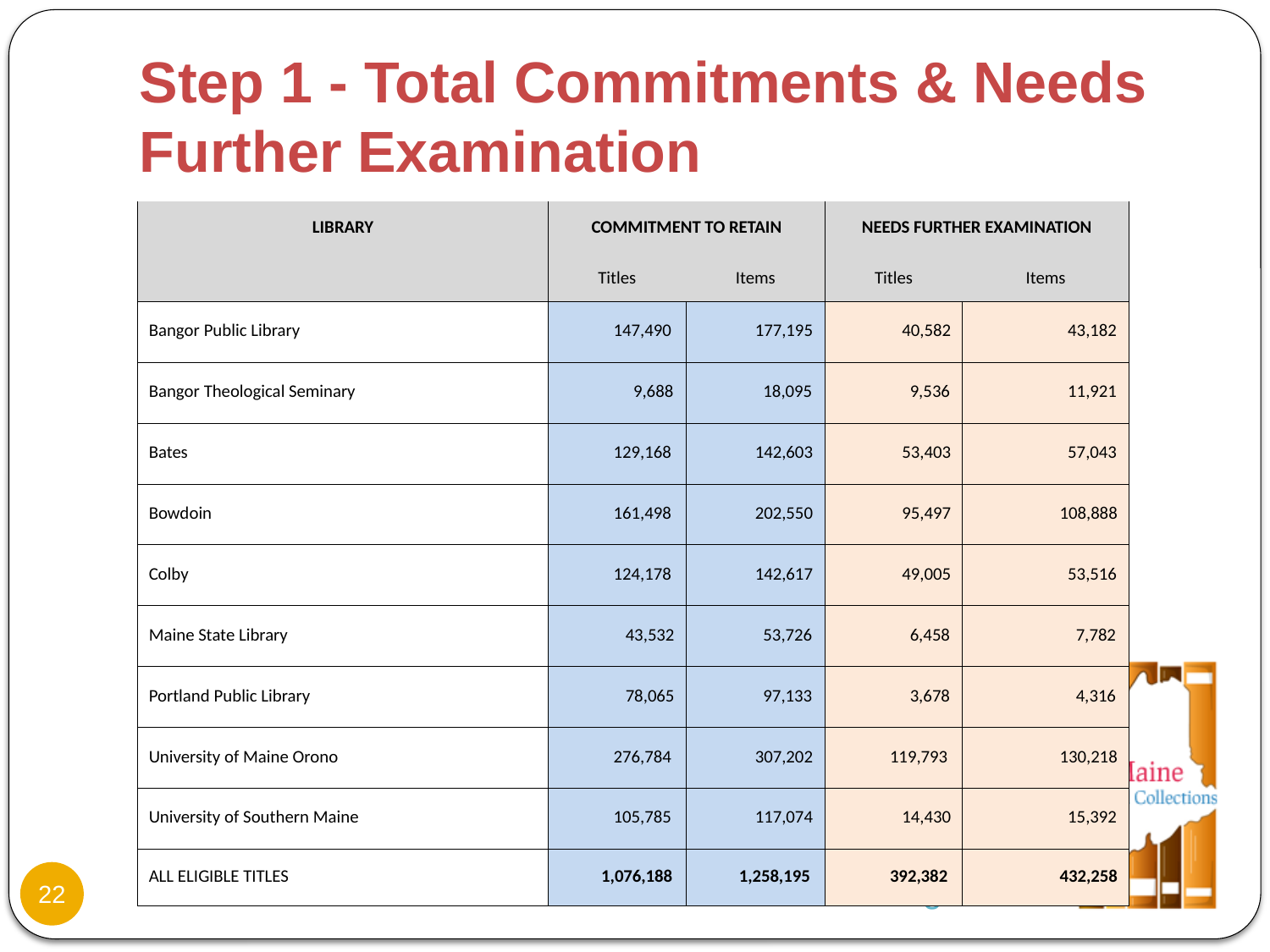

# Step 1 - Total Commitments & Needs Further Examination
| LIBRARY | COMMITMENT TO RETAIN |  | NEEDS FURTHER EXAMINATION |  |
| --- | --- | --- | --- | --- |
|  | Titles | Items | Titles | Items |
| Bangor Public Library | 147,490 | 177,195 | 40,582 | 43,182 |
| Bangor Theological Seminary | 9,688 | 18,095 | 9,536 | 11,921 |
| Bates | 129,168 | 142,603 | 53,403 | 57,043 |
| Bowdoin | 161,498 | 202,550 | 95,497 | 108,888 |
| Colby | 124,178 | 142,617 | 49,005 | 53,516 |
| Maine State Library | 43,532 | 53,726 | 6,458 | 7,782 |
| Portland Public Library | 78,065 | 97,133 | 3,678 | 4,316 |
| University of Maine Orono | 276,784 | 307,202 | 119,793 | 130,218 |
| University of Southern Maine | 105,785 | 117,074 | 14,430 | 15,392 |
| ALL ELIGIBLE TITLES | 1,076,188 | 1,258,195 | 392,382 | 432,258 |
www.maineinfonet.org/mscs
22